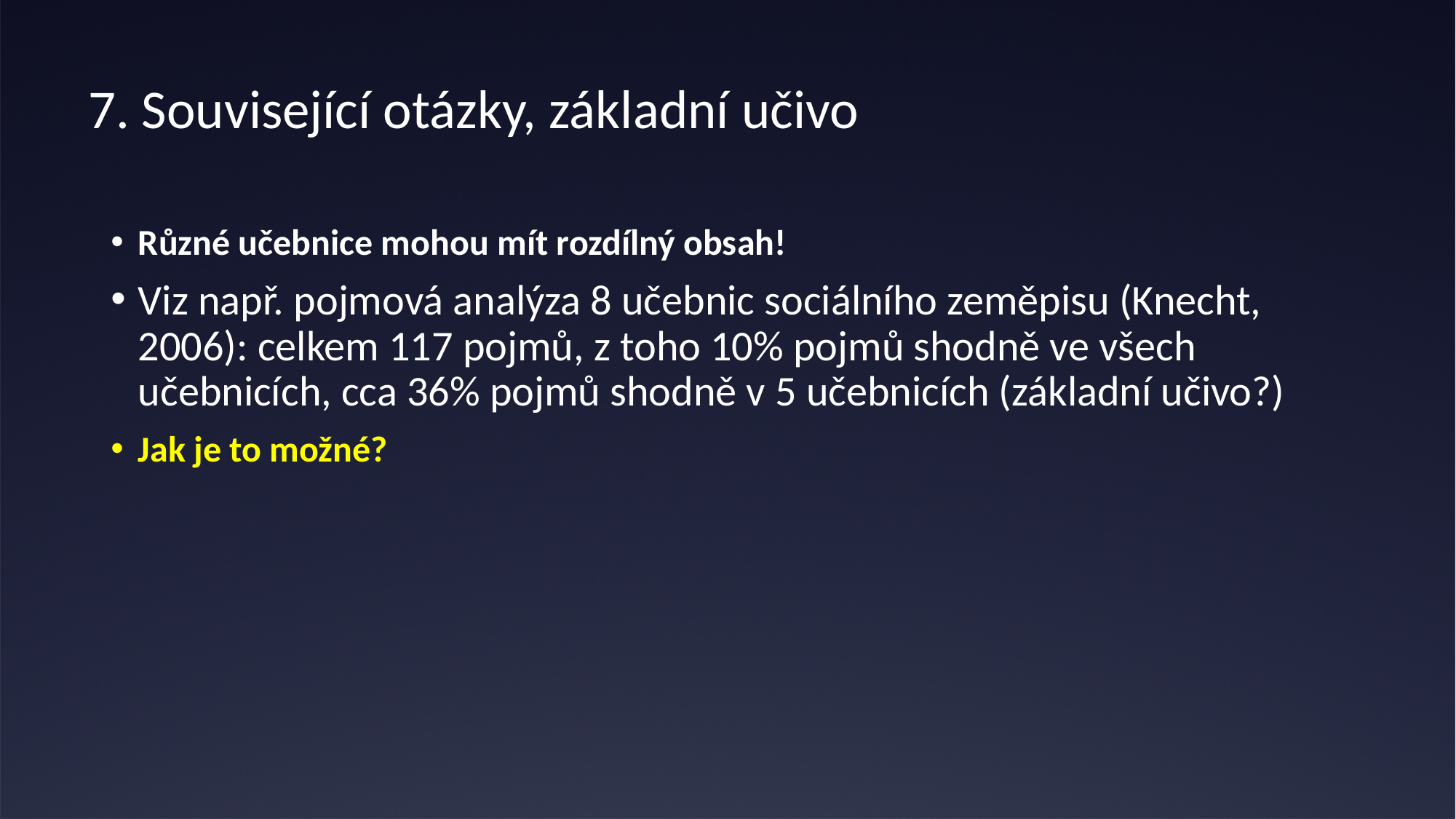

# 7. Související otázky, základní učivo
Různé učebnice mohou mít rozdílný obsah!
Viz např. pojmová analýza 8 učebnic sociálního zeměpisu (Knecht, 2006): celkem 117 pojmů, z toho 10% pojmů shodně ve všech učebnicích, cca 36% pojmů shodně v 5 učebnicích (základní učivo?)
Jak je to možné?